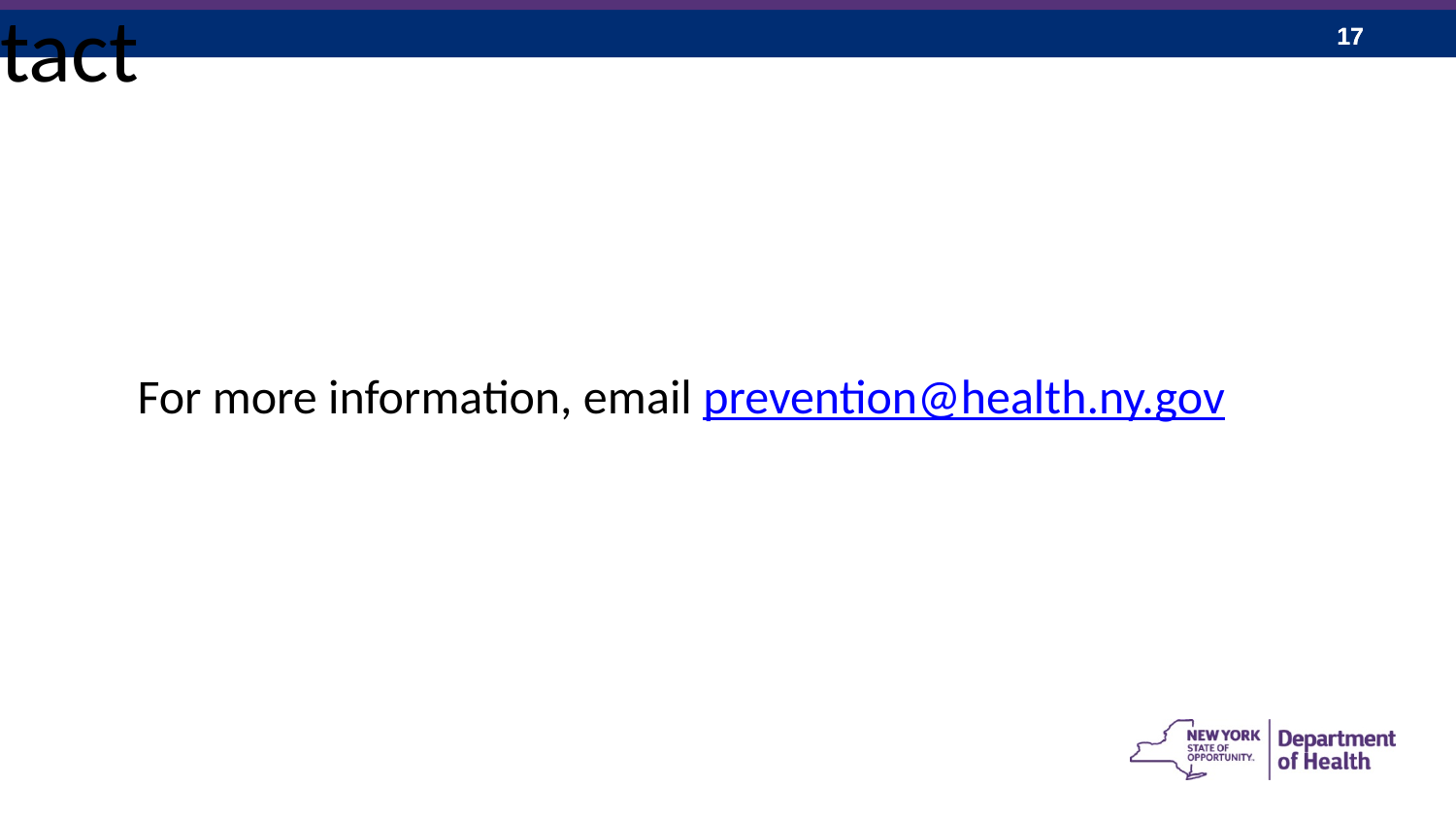

# Contact
For more information, email prevention@health.ny.gov